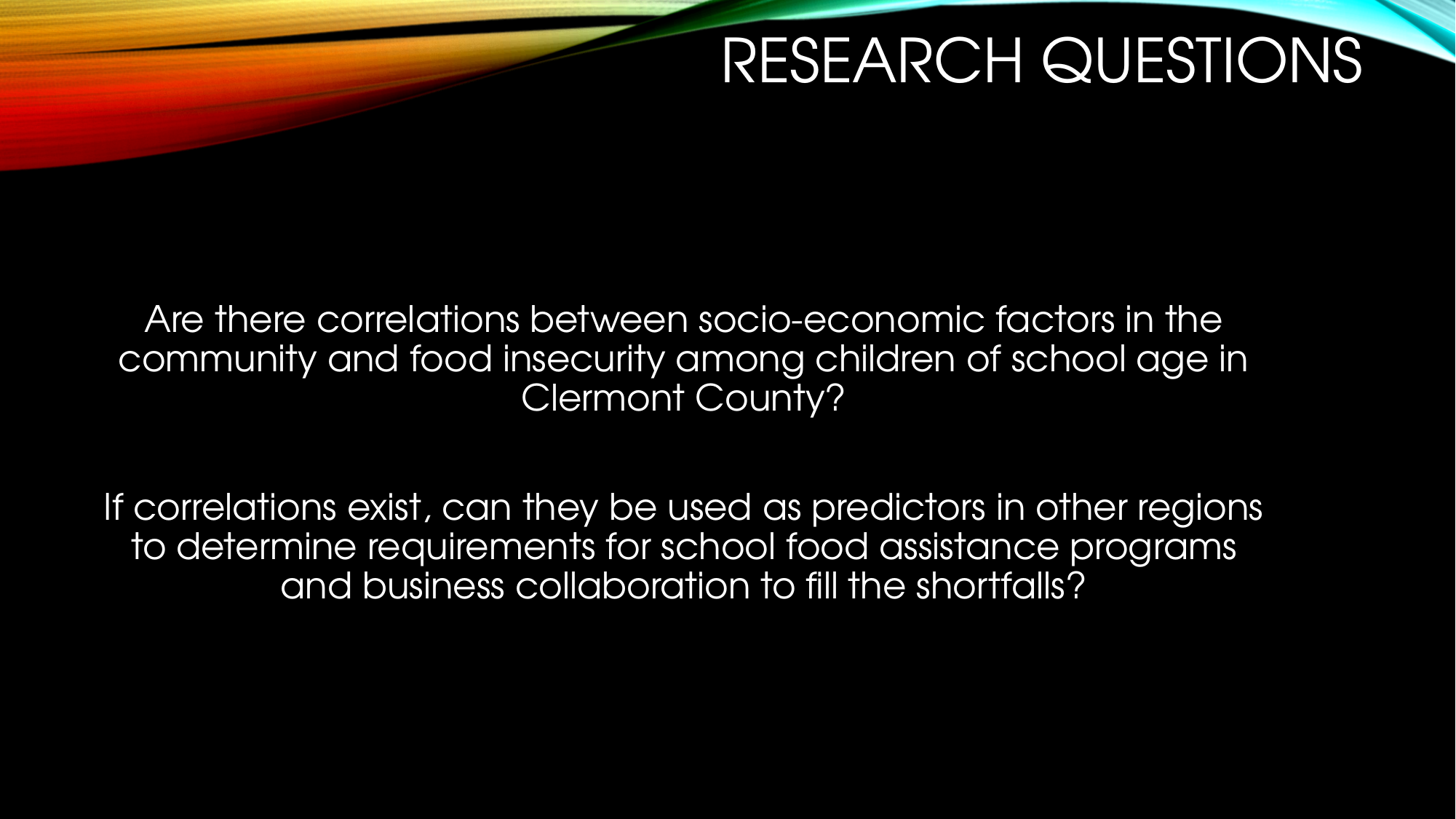

# Research Questions
Are there correlations between socio-economic factors in the community and food insecurity among children of school age in Clermont County?

If correlations exist, can they be used as predictors in other regions to determine requirements for school food assistance programs and business collaboration to fill the shortfalls?